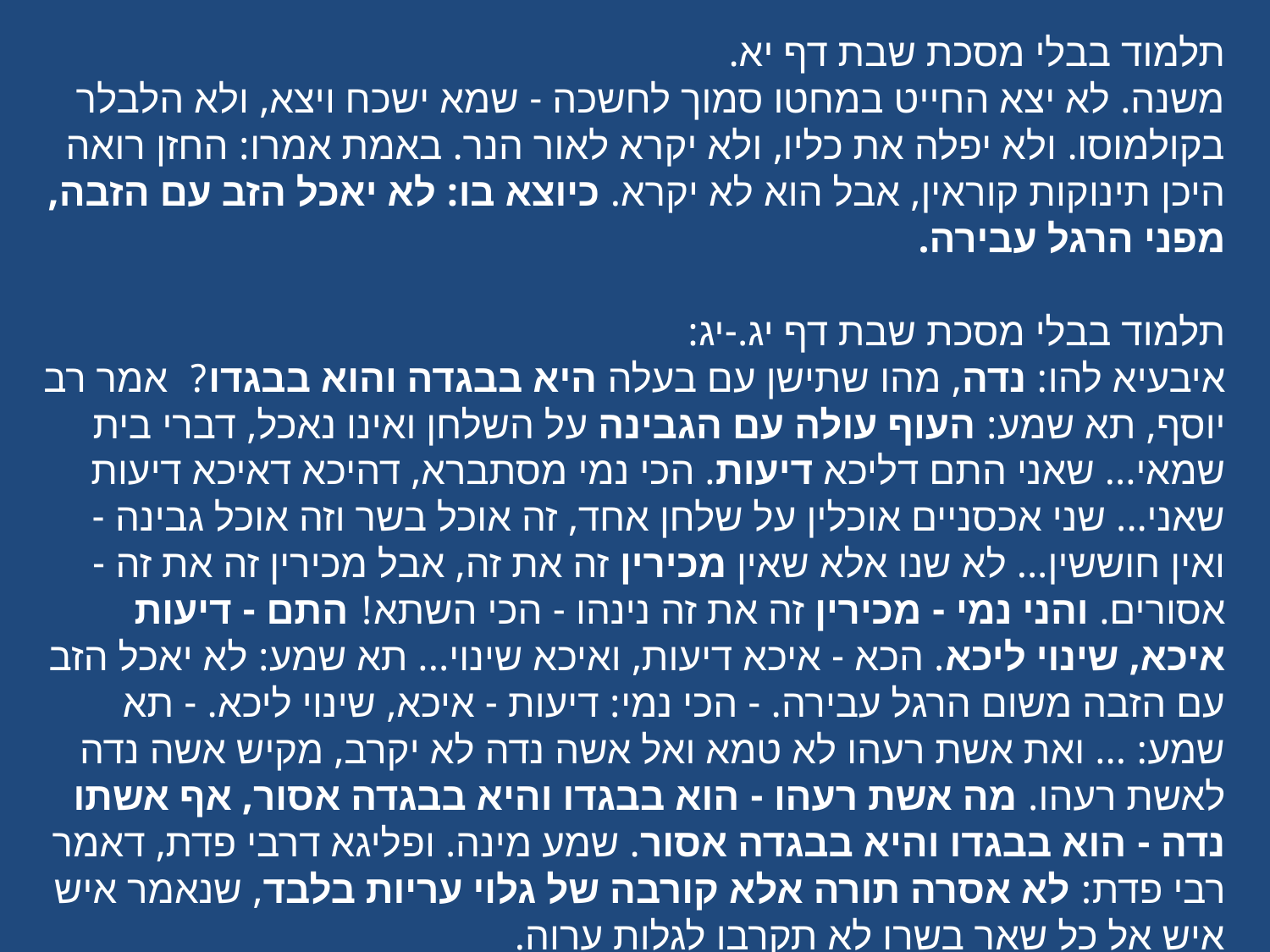

תלמוד בבלי מסכת שבת דף יא.
משנה. לא יצא החייט במחטו סמוך לחשכה - שמא ישכח ויצא, ולא הלבלר בקולמוסו. ולא יפלה את כליו, ולא יקרא לאור הנר. באמת אמרו: החזן רואה היכן תינוקות קוראין, אבל הוא לא יקרא. כיוצא בו: לא יאכל הזב עם הזבה, מפני הרגל עבירה.

תלמוד בבלי מסכת שבת דף יג.-יג:
איבעיא להו: נדה, מהו שתישן עם בעלה היא בבגדה והוא בבגדו?  אמר רב יוסף, תא שמע: העוף עולה עם הגבינה על השלחן ואינו נאכל, דברי בית שמאי... שאני התם דליכא דיעות. הכי נמי מסתברא, דהיכא דאיכא דיעות שאני... שני אכסניים אוכלין על שלחן אחד, זה אוכל בשר וזה אוכל גבינה - ואין חוששין... לא שנו אלא שאין מכירין זה את זה, אבל מכירין זה את זה - אסורים. והני נמי - מכירין זה את זה נינהו - הכי השתא! התם - דיעות איכא, שינוי ליכא. הכא - איכא דיעות, ואיכא שינוי... תא שמע: לא יאכל הזב עם הזבה משום הרגל עבירה. - הכי נמי: דיעות - איכא, שינוי ליכא. - תא שמע: ... ואת אשת רעהו לא טמא ואל אשה נדה לא יקרב, מקיש אשה נדה לאשת רעהו. מה אשת רעהו - הוא בבגדו והיא בבגדה אסור, אף אשתו נדה - הוא בבגדו והיא בבגדה אסור. שמע מינה. ופליגא דרבי פדת, דאמר רבי פדת: לא אסרה תורה אלא קורבה של גלוי עריות בלבד, שנאמר איש איש אל כל שאר בשרו לא תקרבו לגלות ערוה.